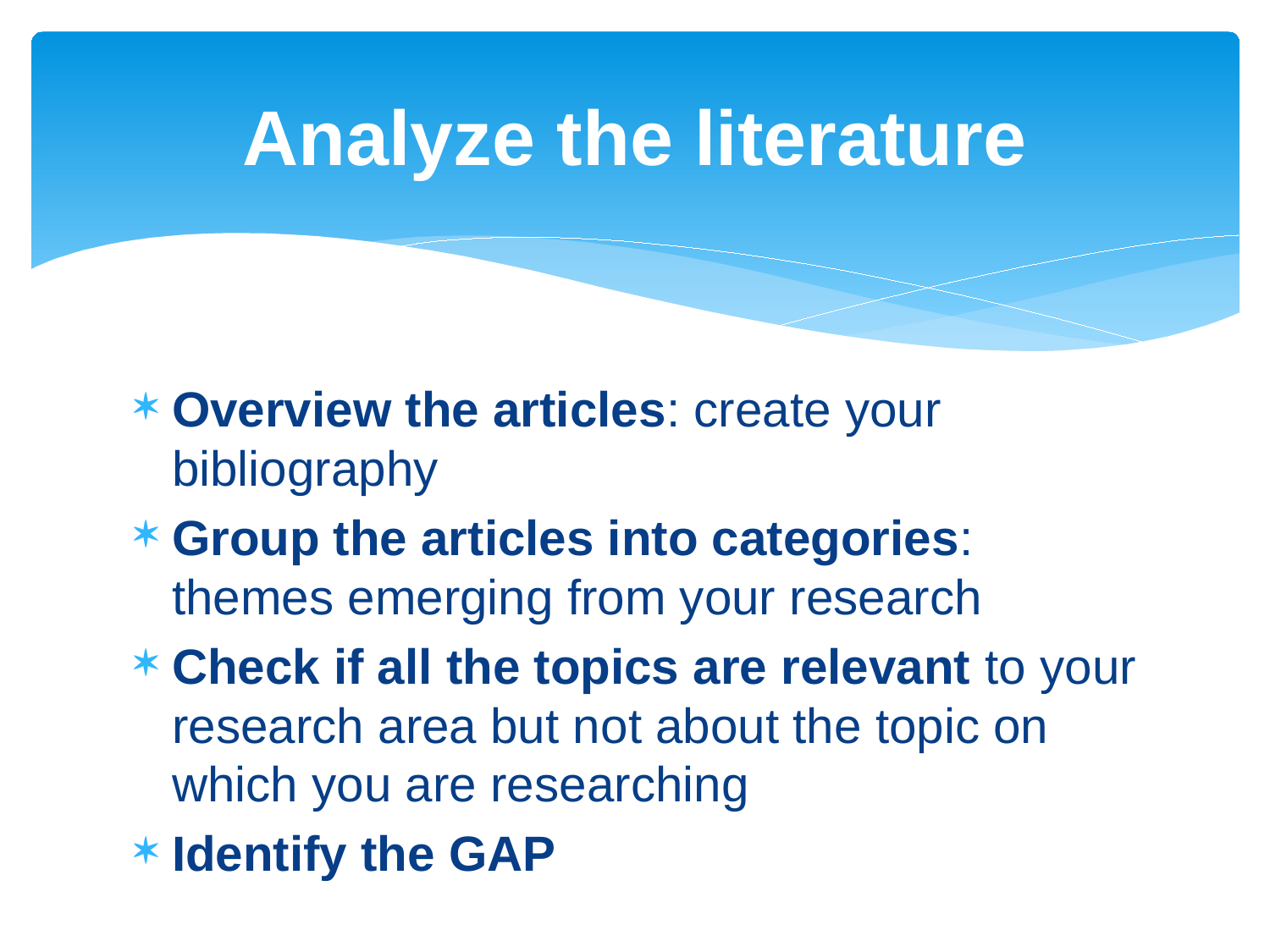

# Analyze the literature
Overview the articles: create your bibliography
Group the articles into categories: themes emerging from your research
Check if all the topics are relevant to your research area but not about the topic on which you are researching
Identify the GAP